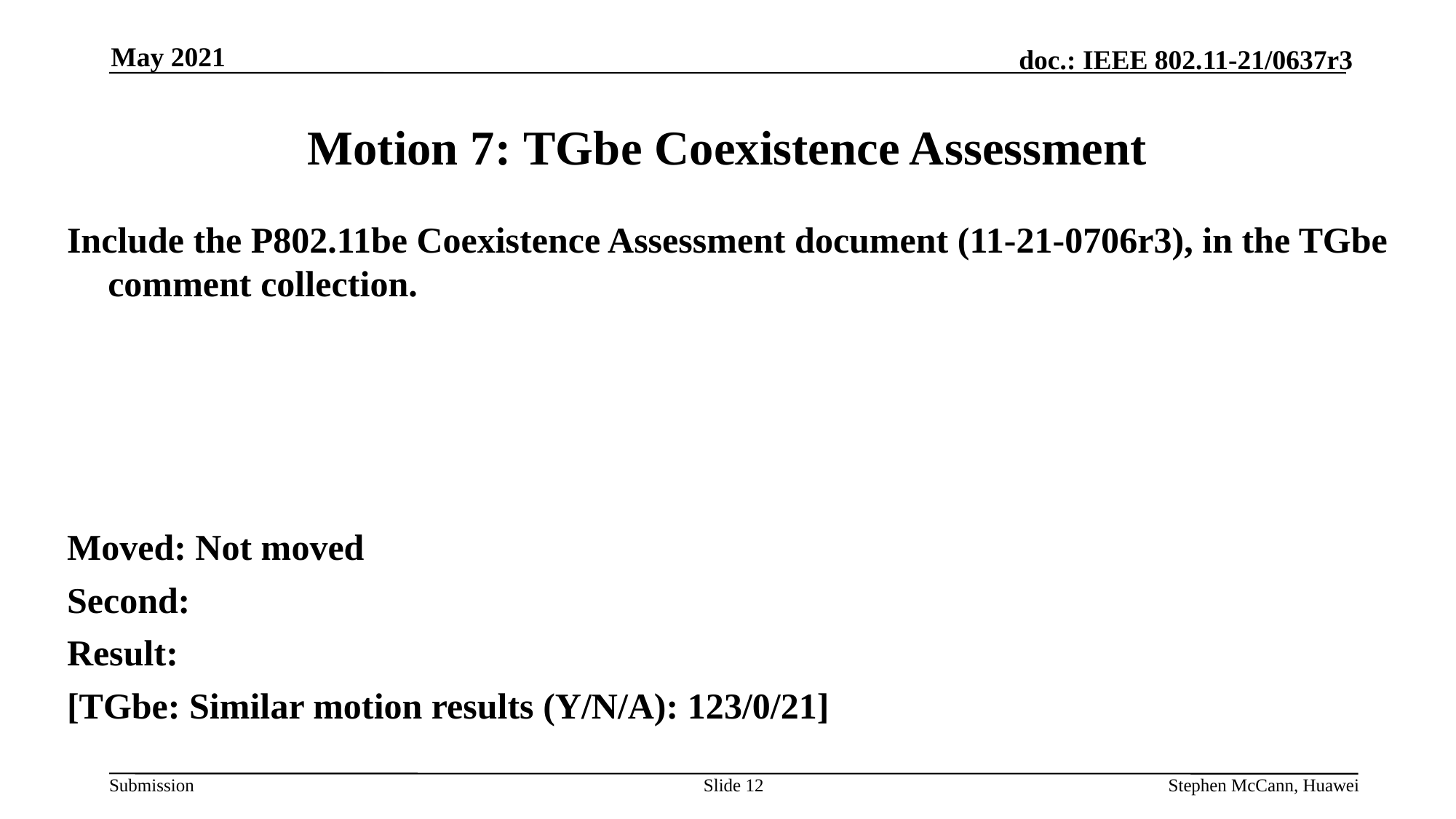

May 2021
# Motion 7: TGbe Coexistence Assessment
Include the P802.11be Coexistence Assessment document (11-21-0706r3), in the TGbe comment collection.

Moved: Not moved
Second:
Result:
[TGbe: Similar motion results (Y/N/A): 123/0/21]

Slide 12
Stephen McCann, Huawei